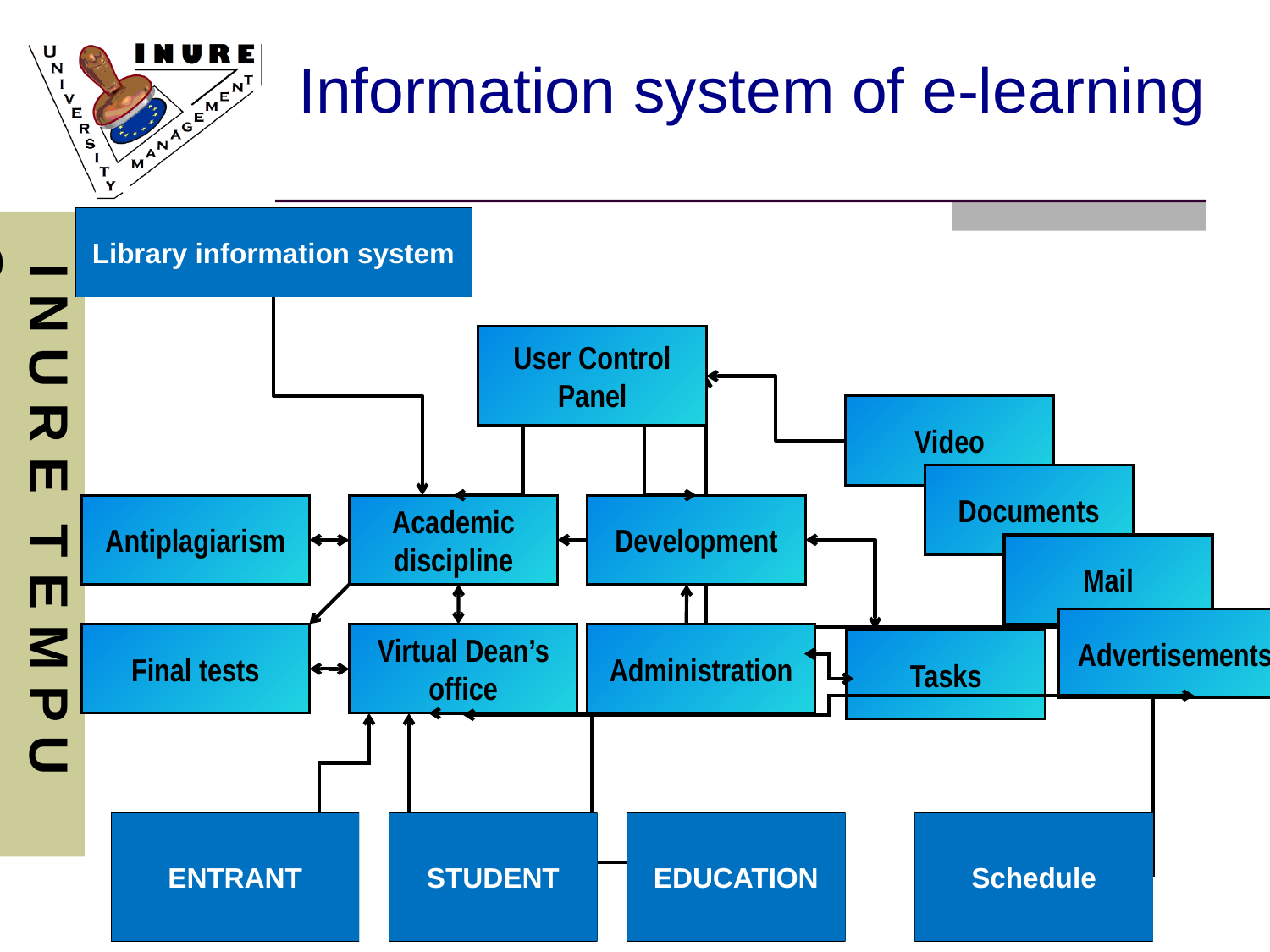

# Information system of e-learning
Library information system
User Control Panel
Video
Documents
Antiplagiarism
Academic discipline
Development
Mail
Advertisements
Final tests
Virtual Dean’s office
Administration
Tasks
ENTRANT
STUDENT
EDUCATION
Schedule